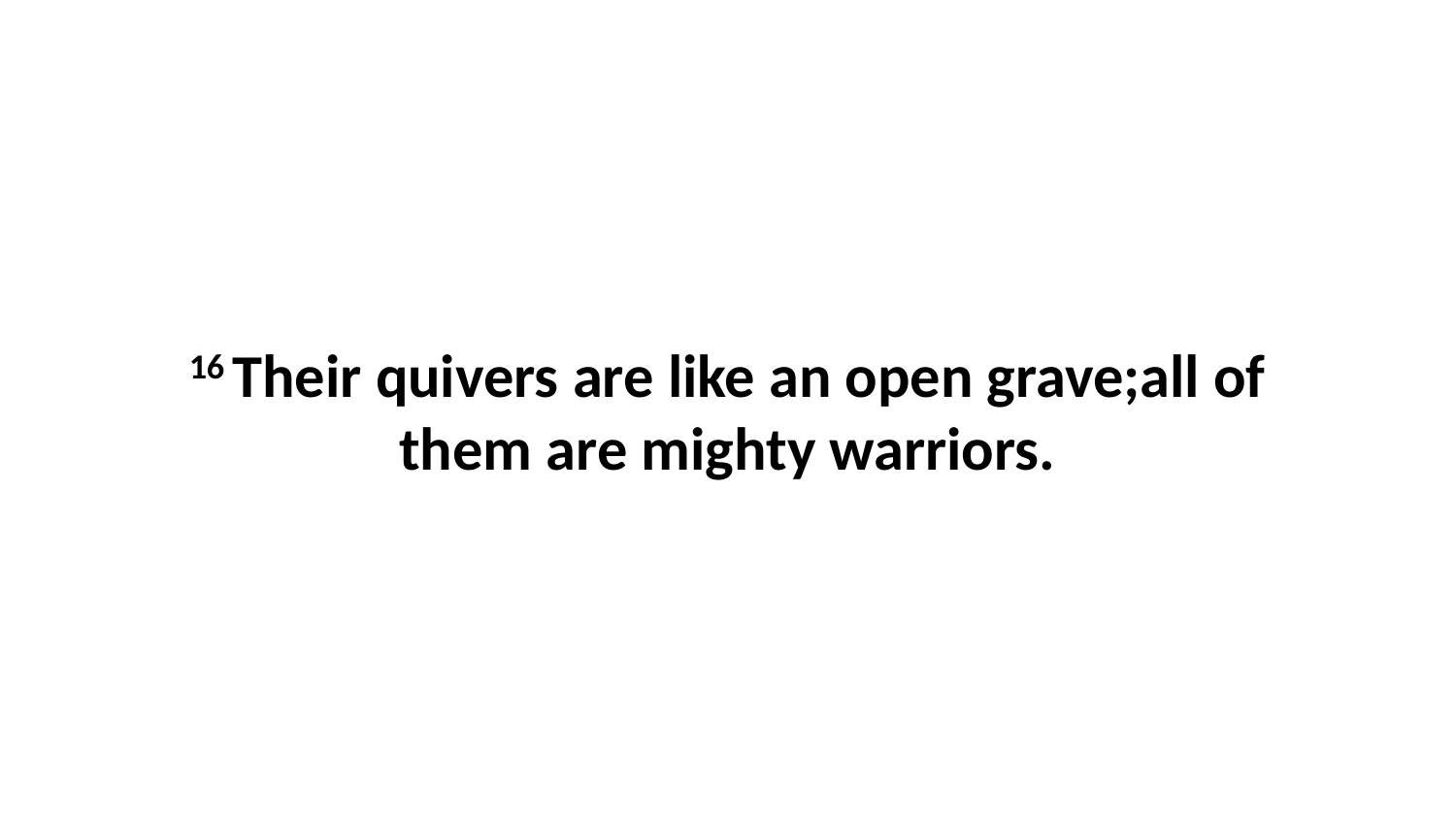

16 Their quivers are like an open grave;all of them are mighty warriors.